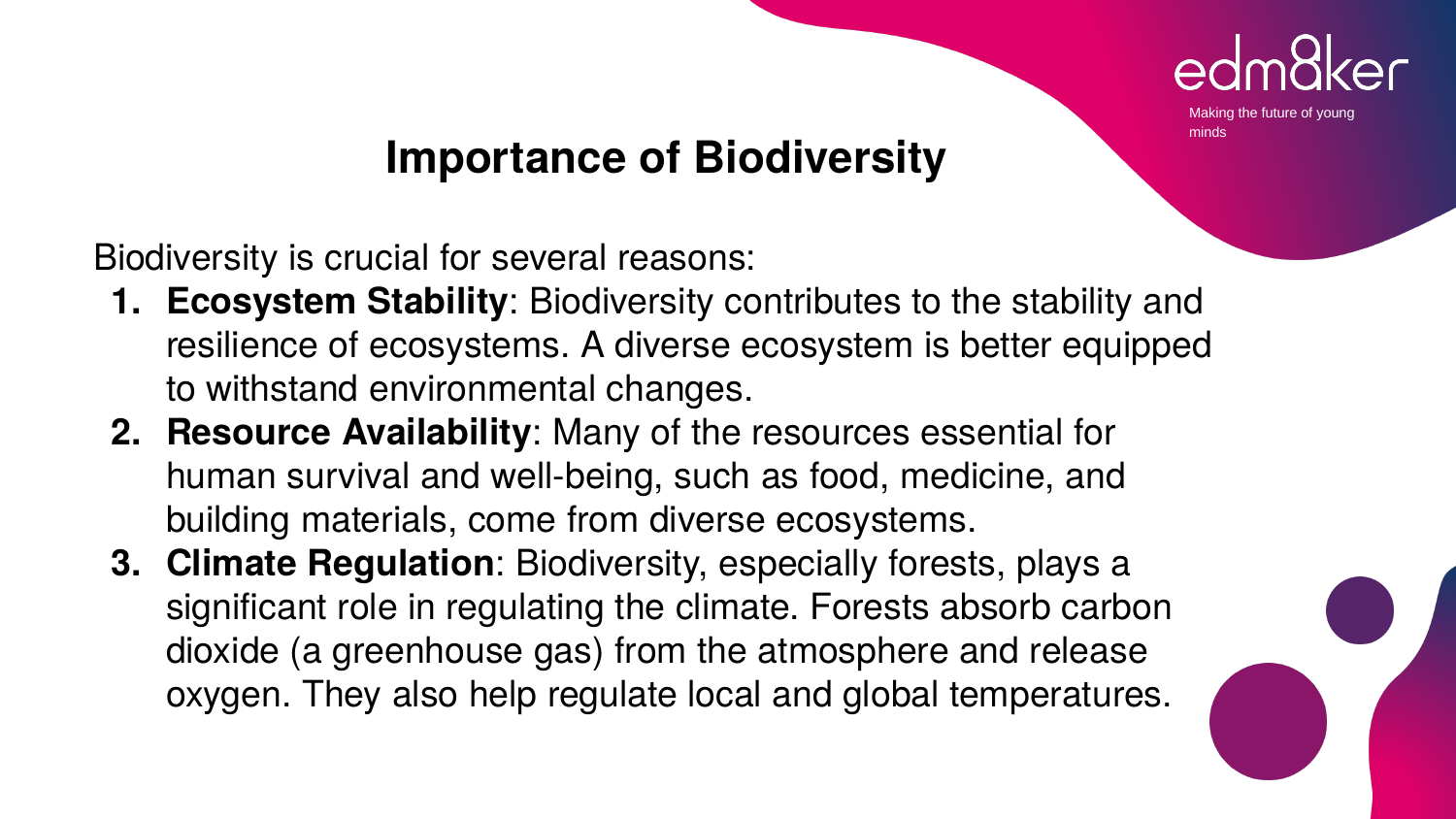

Importance of Biodiversity

Biodiversity is crucial for several reasons:
Ecosystem Stability: Biodiversity contributes to the stability and resilience of ecosystems. A diverse ecosystem is better equipped to withstand environmental changes.
Resource Availability: Many of the resources essential for human survival and well-being, such as food, medicine, and building materials, come from diverse ecosystems.
Climate Regulation: Biodiversity, especially forests, plays a significant role in regulating the climate. Forests absorb carbon dioxide (a greenhouse gas) from the atmosphere and release oxygen. They also help regulate local and global temperatures.